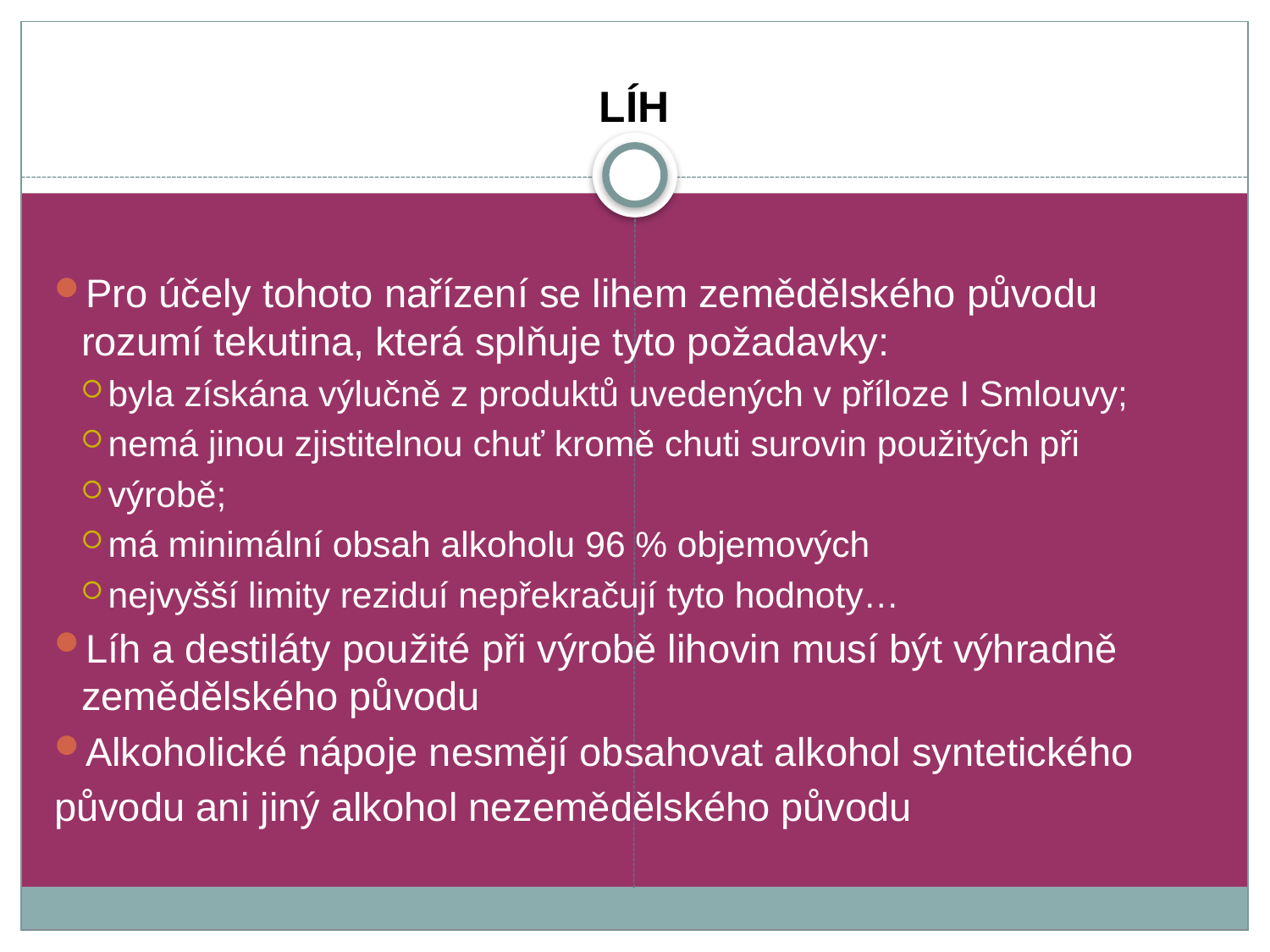

# LÍH
Pro účely tohoto nařízení se lihem zemědělského původu rozumí tekutina, která splňuje tyto požadavky:
byla získána výlučně z produktů uvedených v příloze I Smlouvy;
nemá jinou zjistitelnou chuť kromě chuti surovin použitých při
výrobě;
má minimální obsah alkoholu 96 % objemových
nejvyšší limity reziduí nepřekračují tyto hodnoty…
Líh a destiláty použité při výrobě lihovin musí být výhradně zemědělského původu
Alkoholické nápoje nesmějí obsahovat alkohol syntetického
původu ani jiný alkohol nezemědělského původu